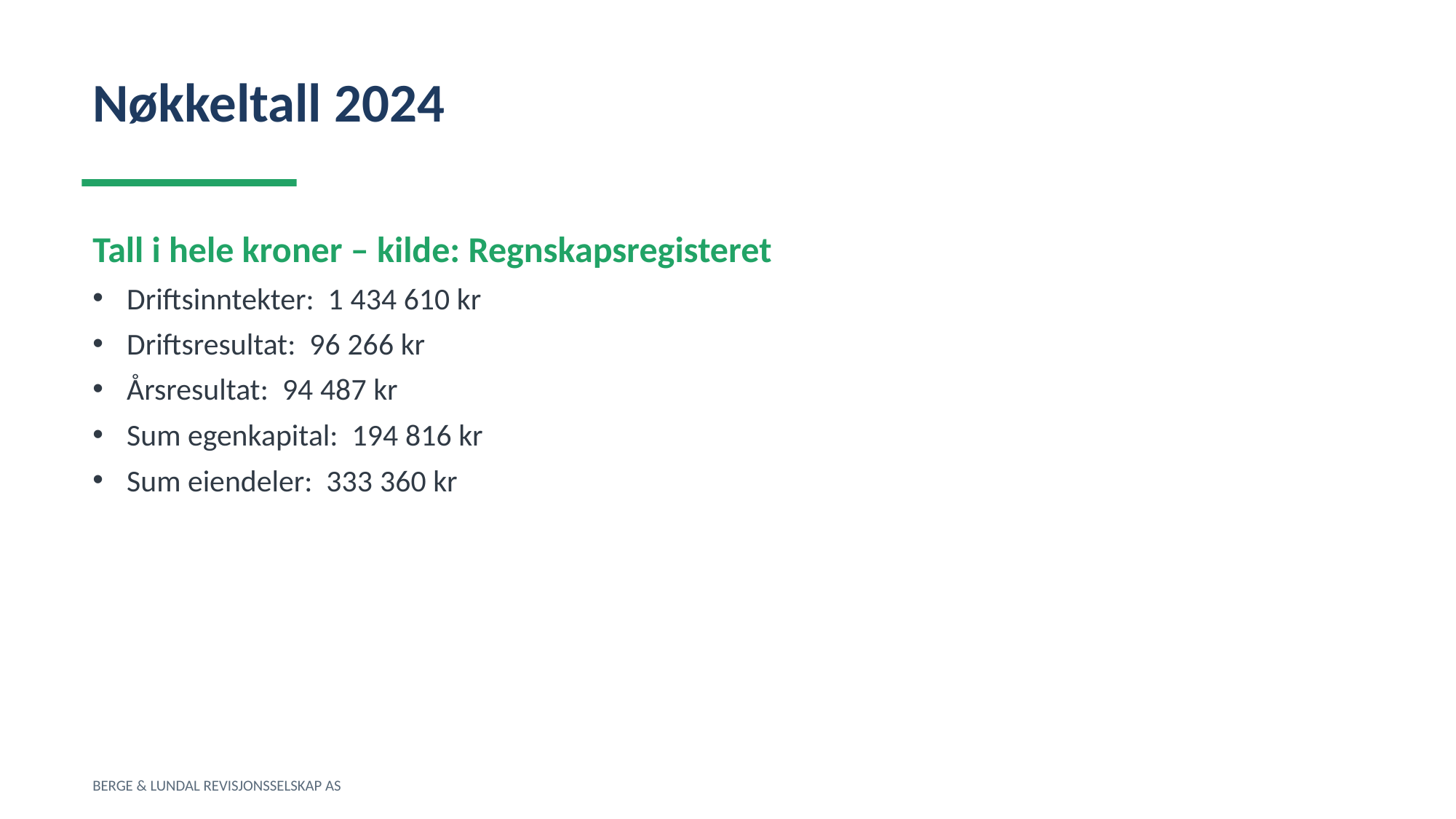

Nøkkeltall 2024

Tall i hele kroner – kilde: Regnskapsregisteret
Driftsinntekter:  1 434 610 kr
Driftsresultat:  96 266 kr
Årsresultat:  94 487 kr
Sum egenkapital:  194 816 kr
Sum eiendeler:  333 360 kr
BERGE & LUNDAL REVISJONSSELSKAP AS